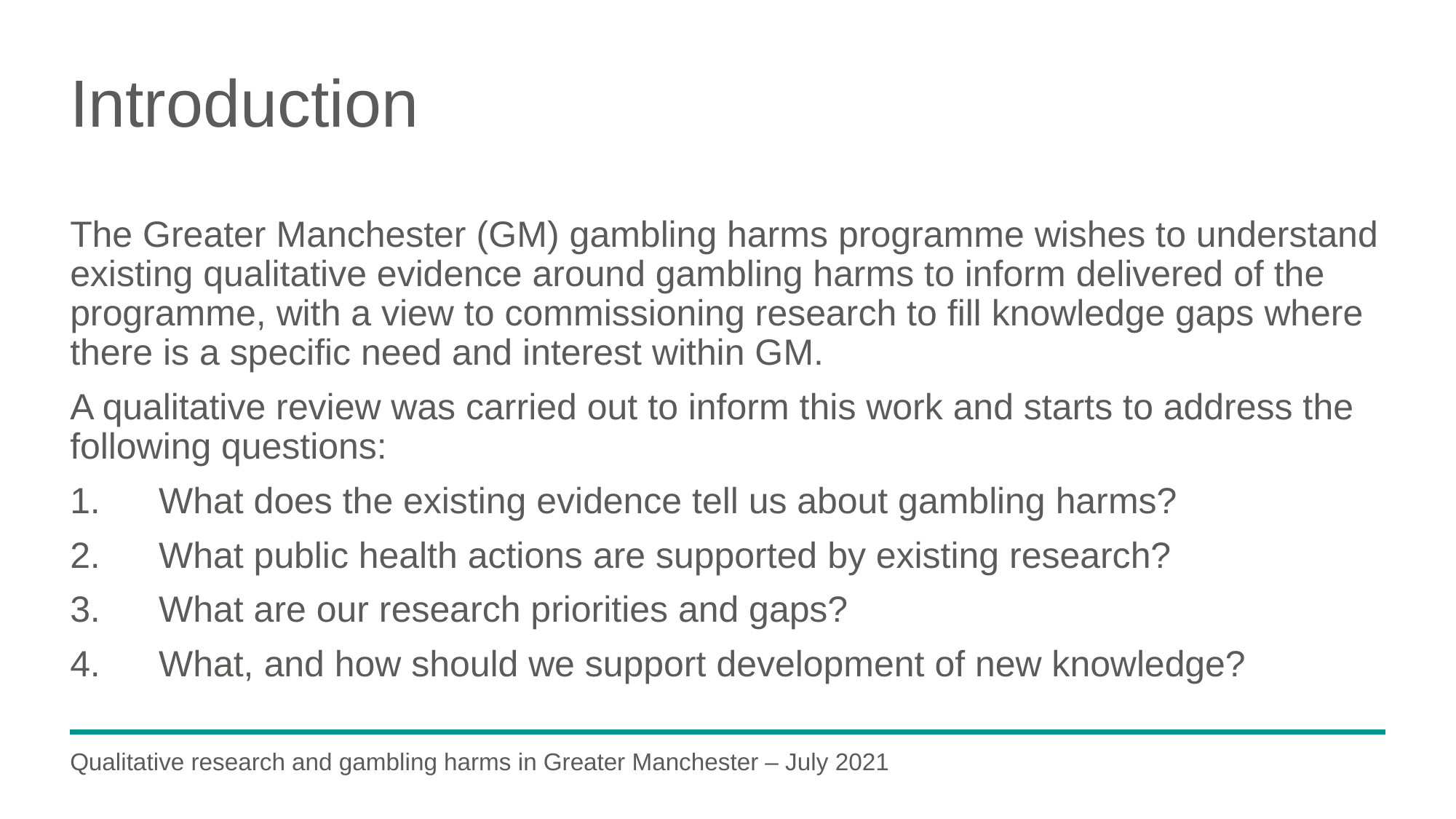

# Introduction
The Greater Manchester (GM) gambling harms programme wishes to understand existing qualitative evidence around gambling harms to inform delivered of the programme, with a view to commissioning research to fill knowledge gaps where there is a specific need and interest within GM.
A qualitative review was carried out to inform this work and starts to address the following questions:
What does the existing evidence tell us about gambling harms?
What public health actions are supported by existing research?
What are our research priorities and gaps?
What, and how should we support development of new knowledge?
Qualitative research and gambling harms in Greater Manchester – July 2021